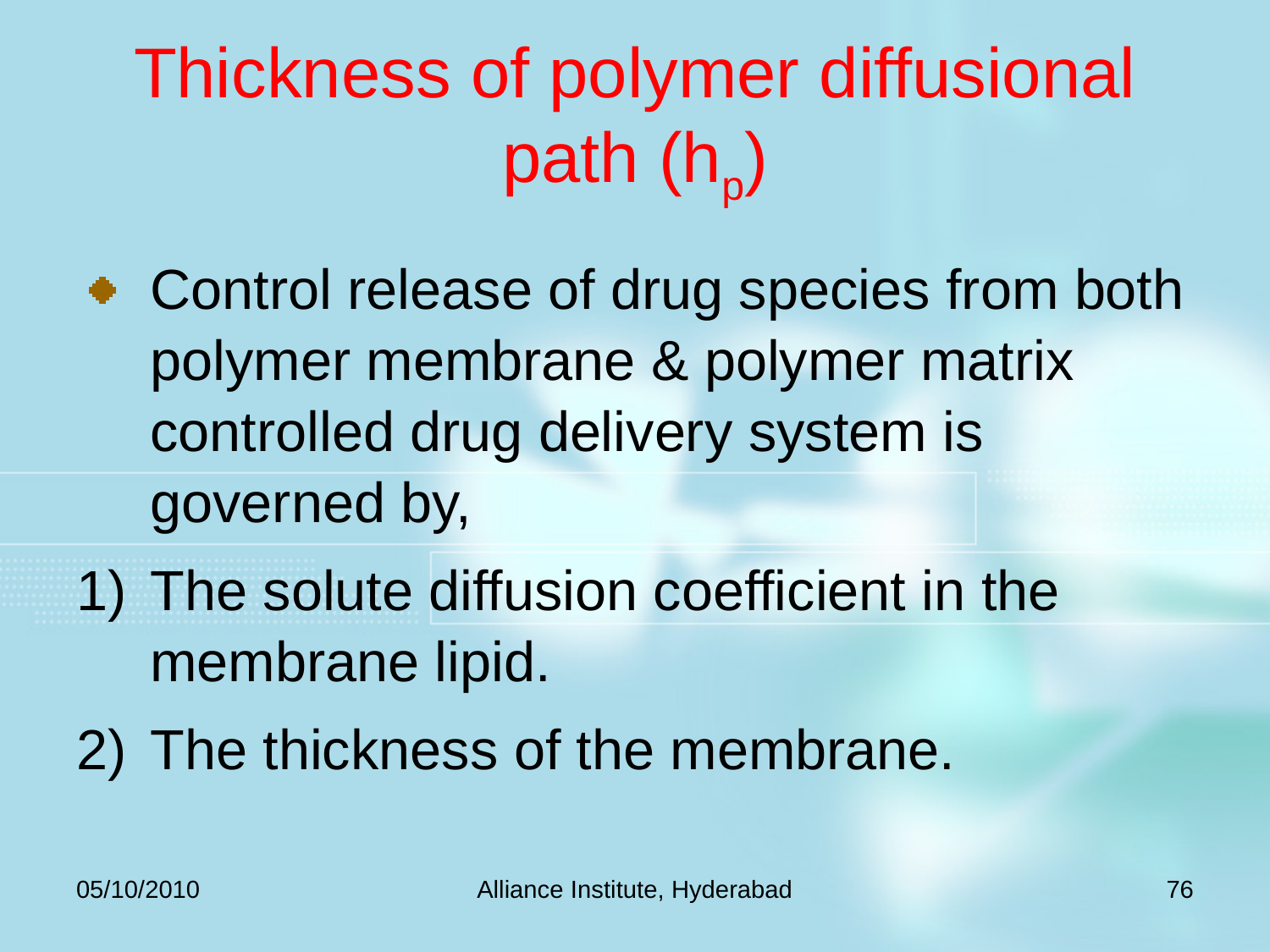

# Thickness of polymer diffusional path (hp)
Control release of drug species from both polymer membrane & polymer matrix controlled drug delivery system is governed by,
The solute diffusion coefficient in the membrane lipid.
The thickness of the membrane.
05/10/2010
Alliance Institute, Hyderabad
76